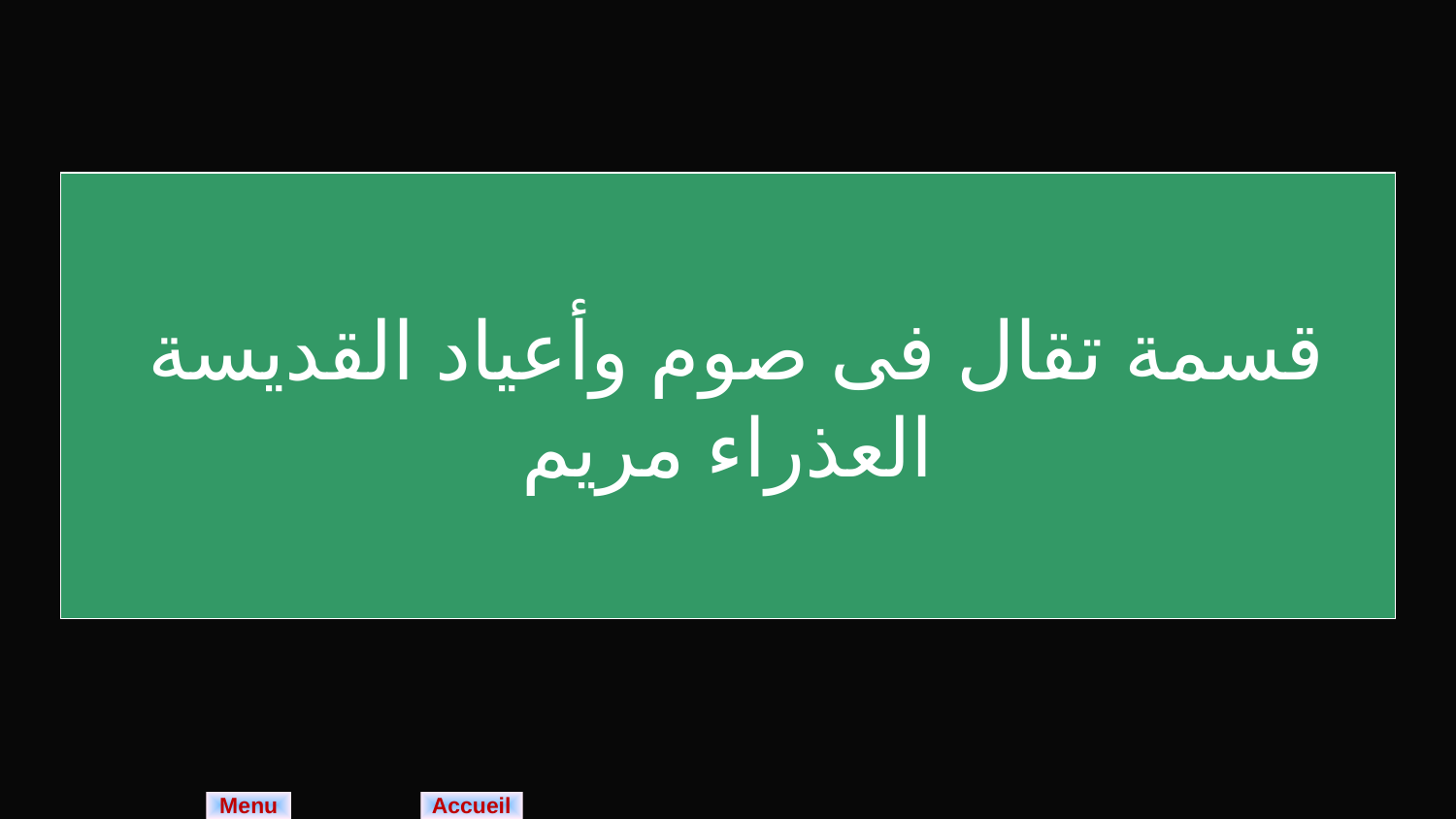

قسمة تقال فى صوم وأعياد القديسة العذراء مريم
|  |  |
| --- | --- |
|  |  |

Menu